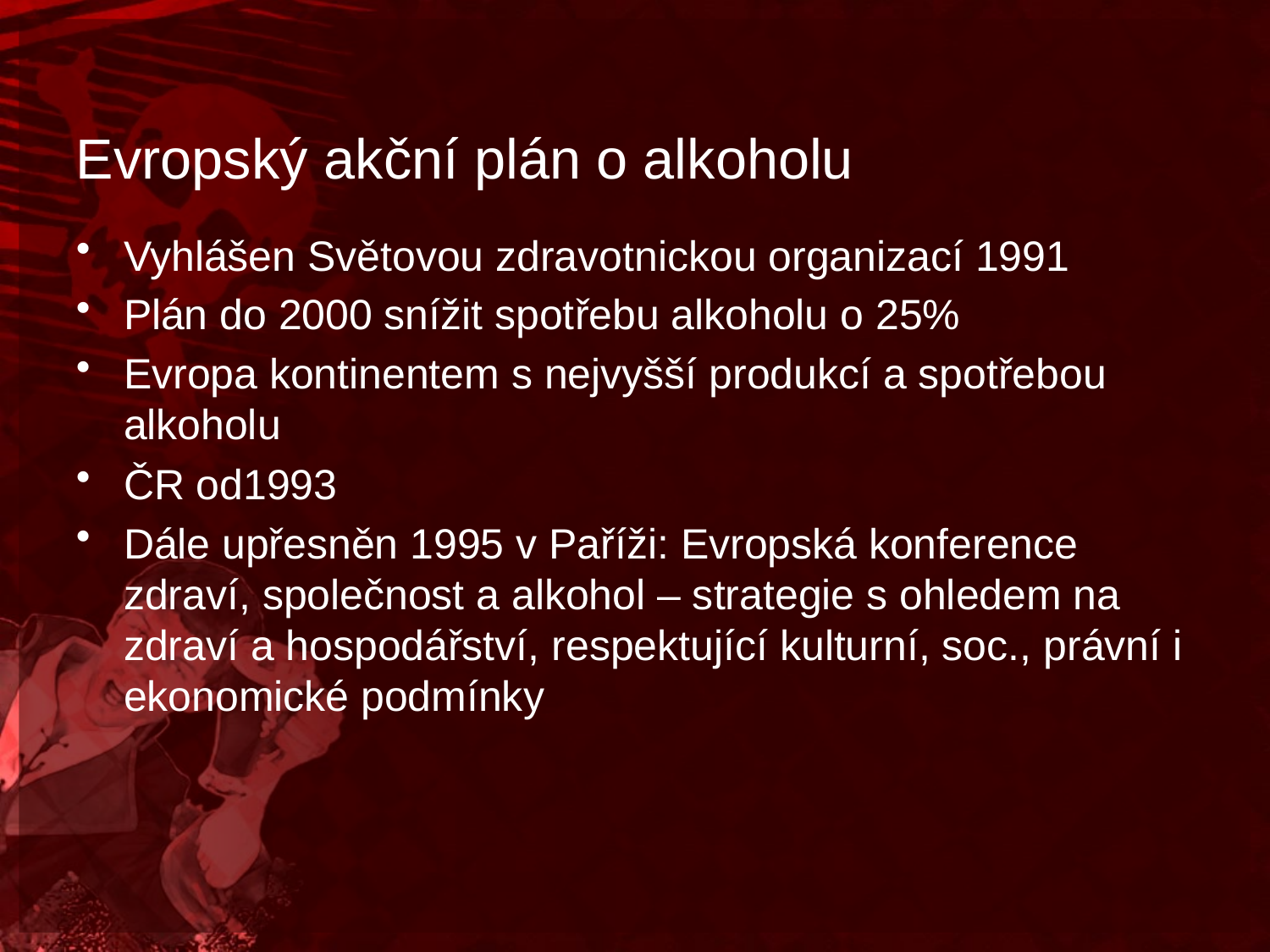

# Evropský akční plán o alkoholu
Vyhlášen Světovou zdravotnickou organizací 1991
Plán do 2000 snížit spotřebu alkoholu o 25%
Evropa kontinentem s nejvyšší produkcí a spotřebou alkoholu
ČR od1993
Dále upřesněn 1995 v Paříži: Evropská konference zdraví, společnost a alkohol – strategie s ohledem na zdraví a hospodářství, respektující kulturní, soc., právní i ekonomické podmínky